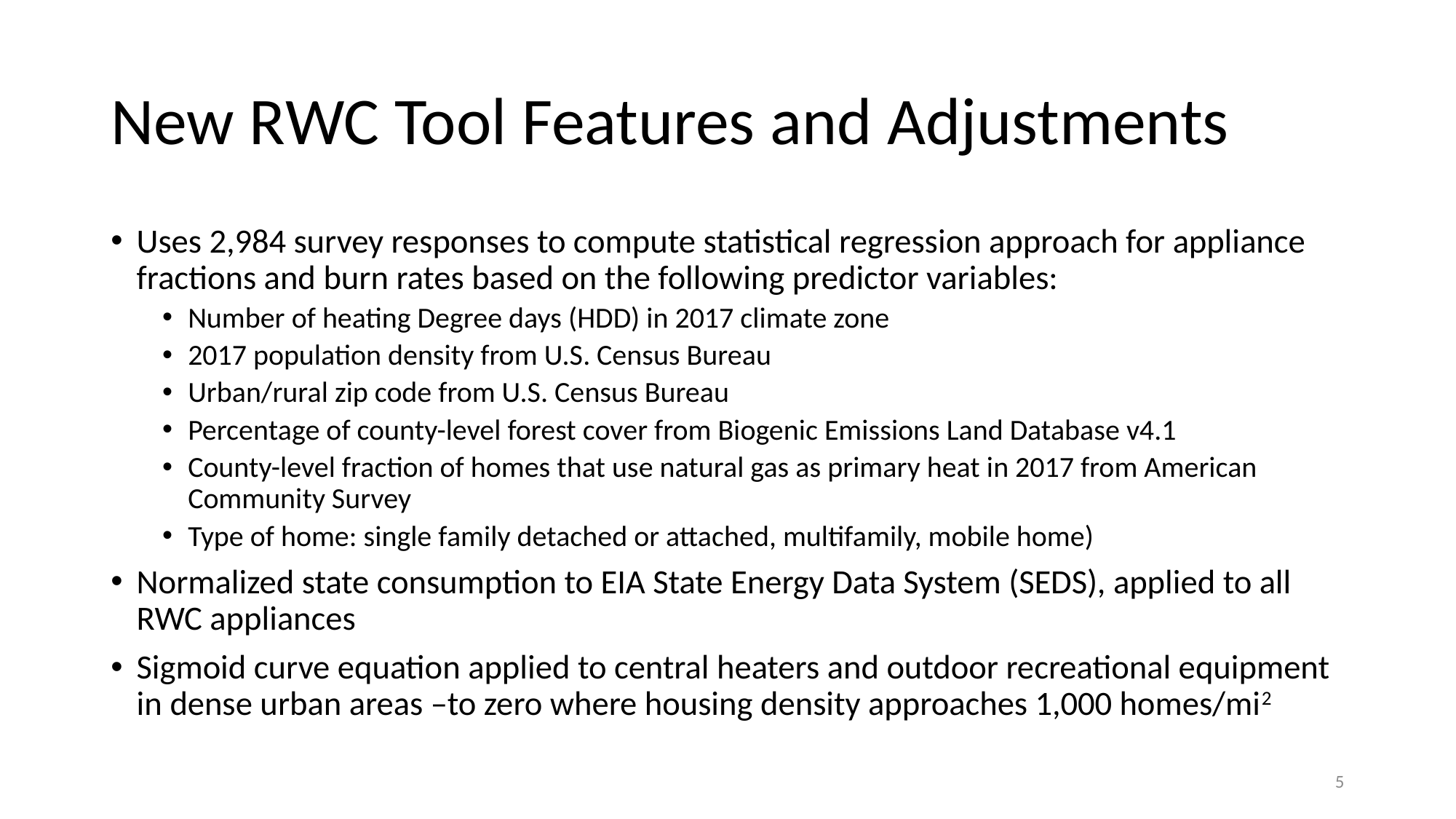

# New RWC Tool Features and Adjustments
Uses 2,984 survey responses to compute statistical regression approach for appliance fractions and burn rates based on the following predictor variables:
Number of heating Degree days (HDD) in 2017 climate zone
2017 population density from U.S. Census Bureau
Urban/rural zip code from U.S. Census Bureau
Percentage of county-level forest cover from Biogenic Emissions Land Database v4.1
County-level fraction of homes that use natural gas as primary heat in 2017 from American Community Survey
Type of home: single family detached or attached, multifamily, mobile home)
Normalized state consumption to EIA State Energy Data System (SEDS), applied to all RWC appliances
Sigmoid curve equation applied to central heaters and outdoor recreational equipment in dense urban areas –to zero where housing density approaches 1,000 homes/mi2

5